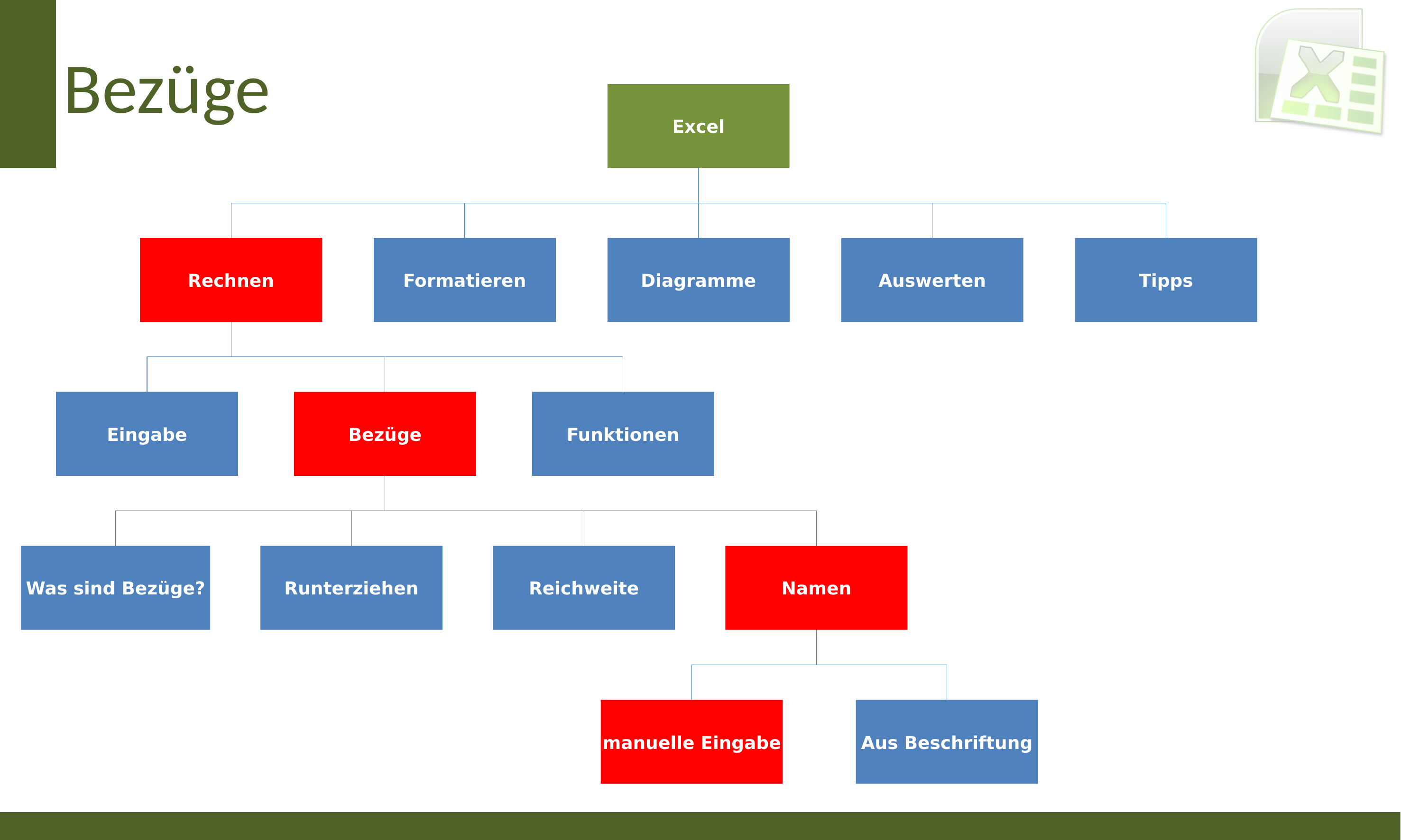

# Bezüge
Excel
Rechnen
Formatieren
Diagramme
Auswerten
Tipps
Eingabe
Bezüge
Funktionen
Was sind Bezüge?
Runterziehen
Reichweite
Namen
manuelle Eingabe
Aus Beschriftung